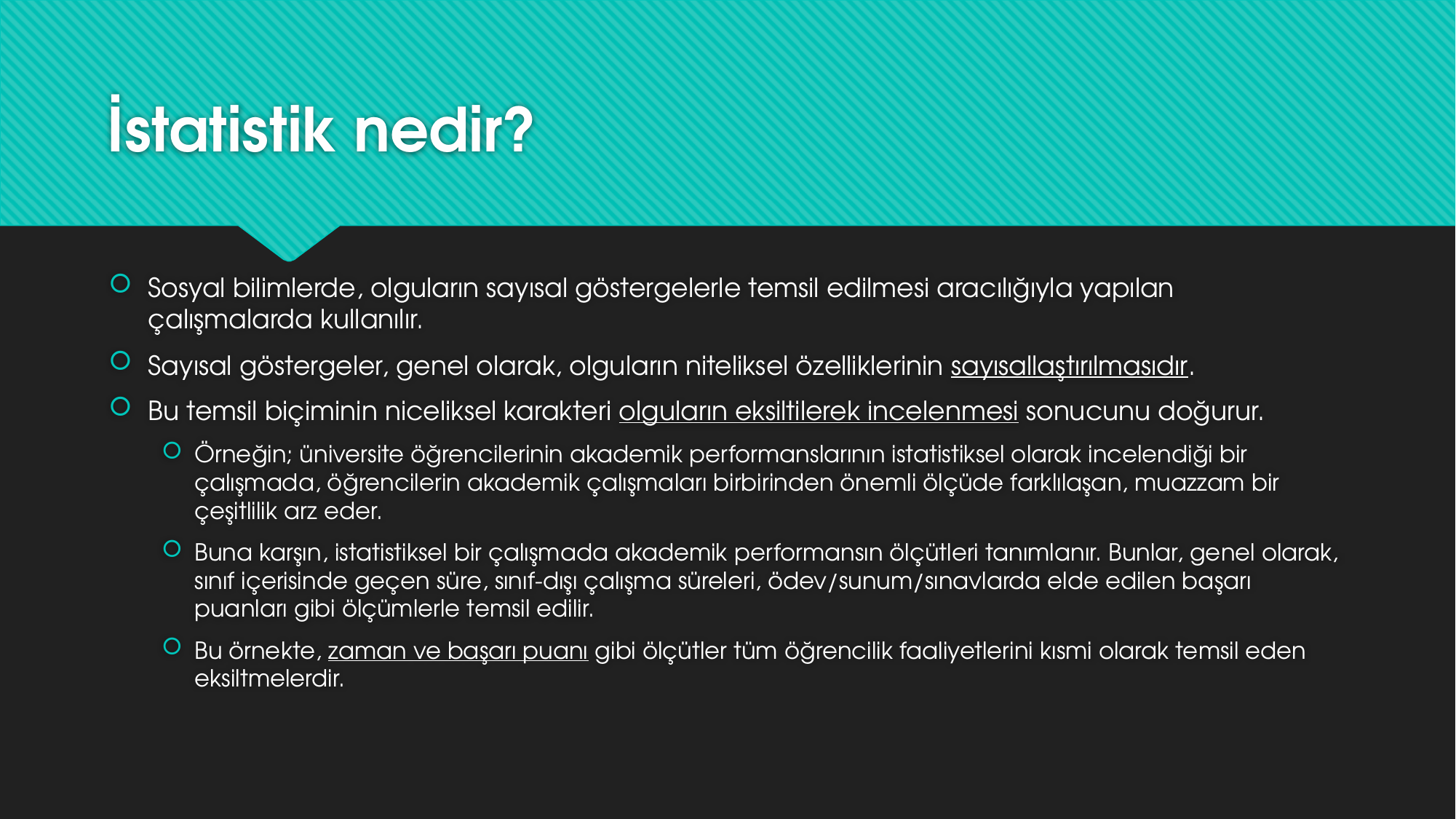

# İstatistik nedir?
Sosyal bilimlerde, olguların sayısal göstergelerle temsil edilmesi aracılığıyla yapılan çalışmalarda kullanılır.
Sayısal göstergeler, genel olarak, olguların niteliksel özelliklerinin sayısallaştırılmasıdır.
Bu temsil biçiminin niceliksel karakteri olguların eksiltilerek incelenmesi sonucunu doğurur.
Örneğin; üniversite öğrencilerinin akademik performanslarının istatistiksel olarak incelendiği bir çalışmada, öğrencilerin akademik çalışmaları birbirinden önemli ölçüde farklılaşan, muazzam bir çeşitlilik arz eder.
Buna karşın, istatistiksel bir çalışmada akademik performansın ölçütleri tanımlanır. Bunlar, genel olarak, sınıf içerisinde geçen süre, sınıf-dışı çalışma süreleri, ödev/sunum/sınavlarda elde edilen başarı puanları gibi ölçümlerle temsil edilir.
Bu örnekte, zaman ve başarı puanı gibi ölçütler tüm öğrencilik faaliyetlerini kısmi olarak temsil eden eksiltmelerdir.